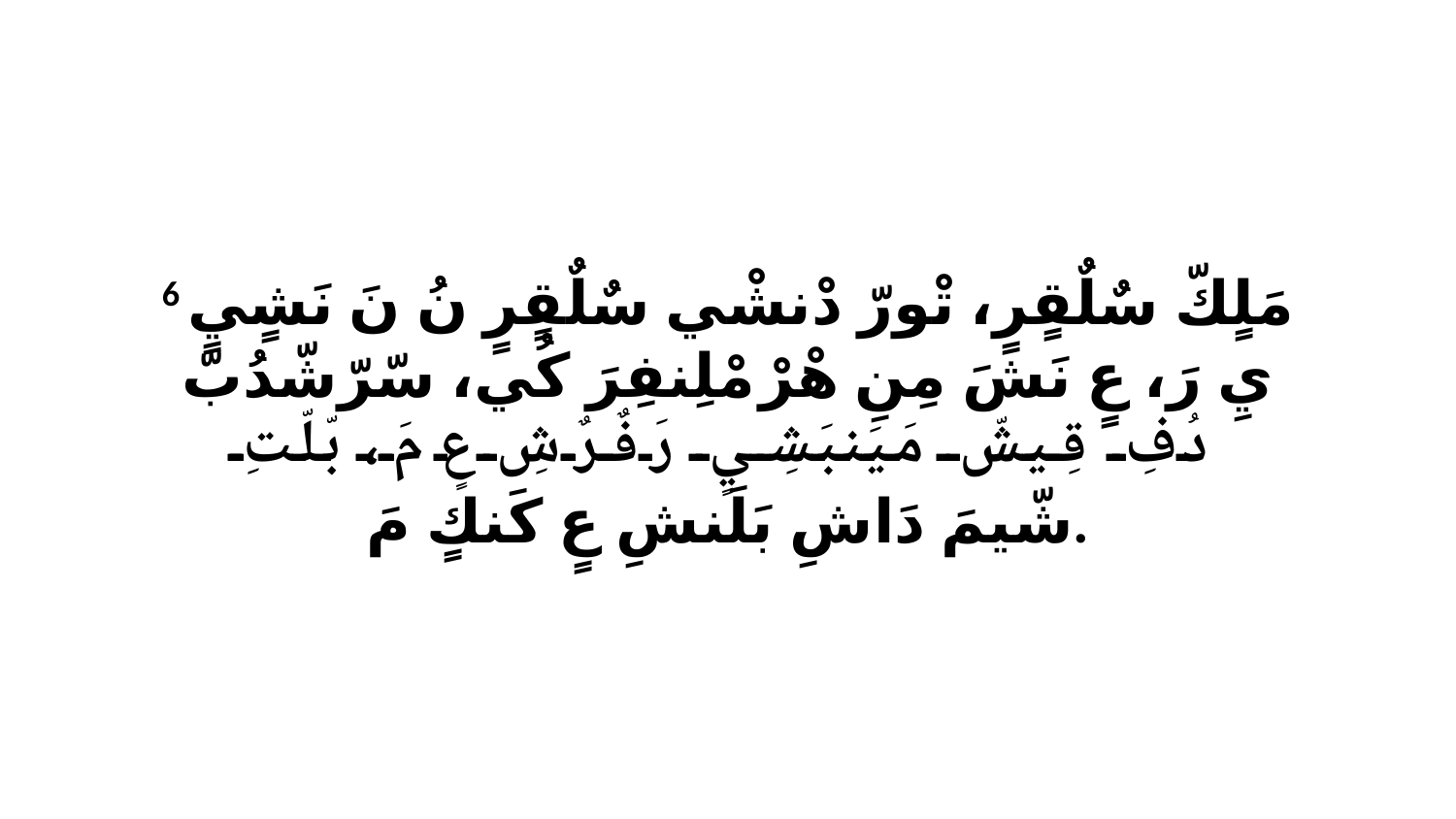

6 مَلٍكّ سٌلٌقٍرٍ، تْورّ دْنشْي سٌلٌقٍرٍ نُ نَ نَشٍيٍ يِ رَ، عٍ نَشَ مِنِ هْرْ مْلِنفِرَ كُي، سّرّشّدُبّ دُفِ قِيشّ مَيَنبَشِيٍ رَفٌرٌشِ عٍ مَ، بّلّتِ شّيمَ دَاشِ بَلَنشِ عٍ كَنكٍ مَ.